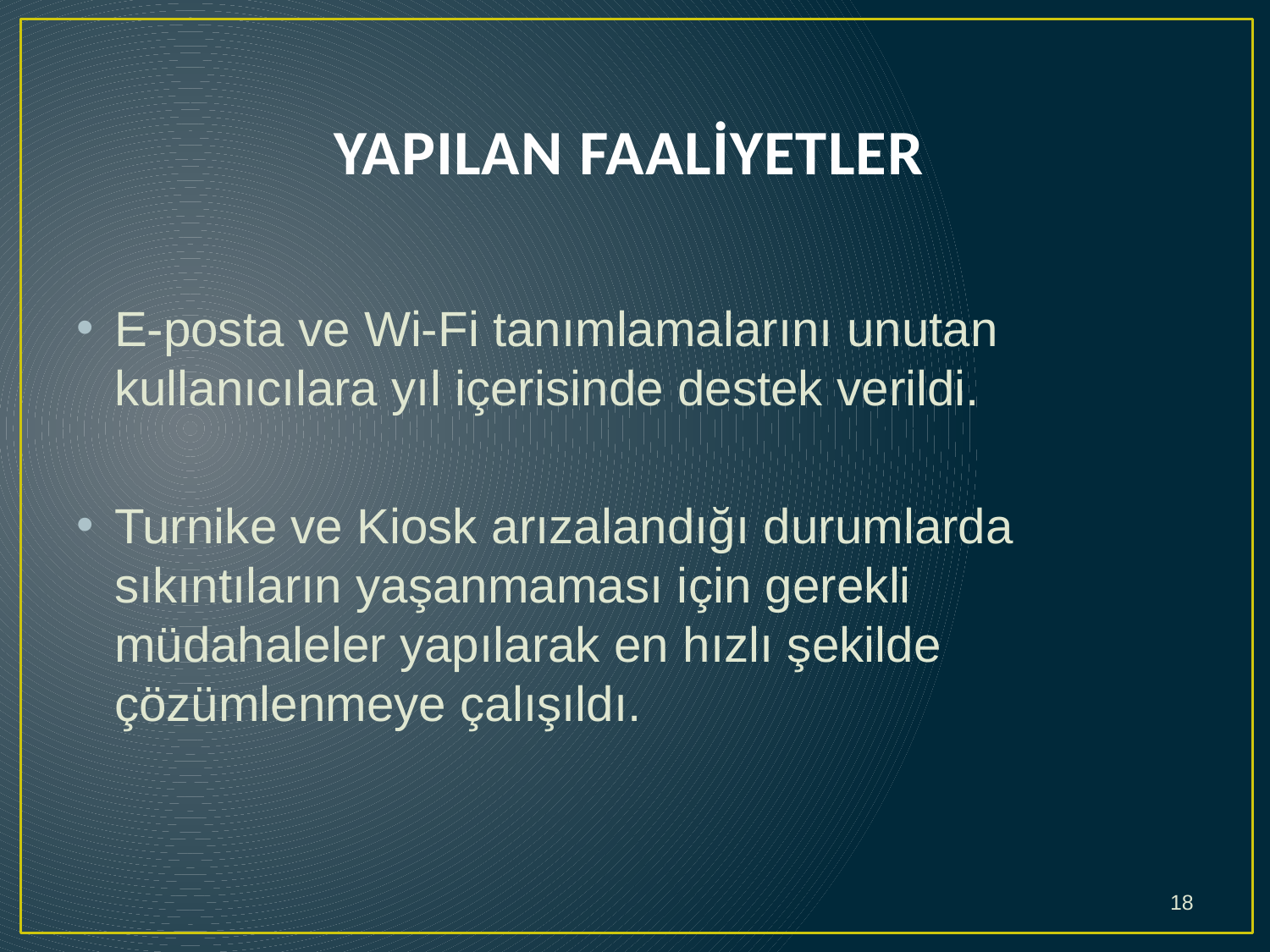

# YAPILAN FAALİYETLER

E-posta ve Wi-Fi tanımlamalarını unutan kullanıcılara yıl içerisinde destek verildi.

Turnike ve Kiosk arızalandığı durumlarda sıkıntıların yaşanmaması için gerekli müdahaleler yapılarak en hızlı şekilde çözümlenmeye çalışıldı.
18